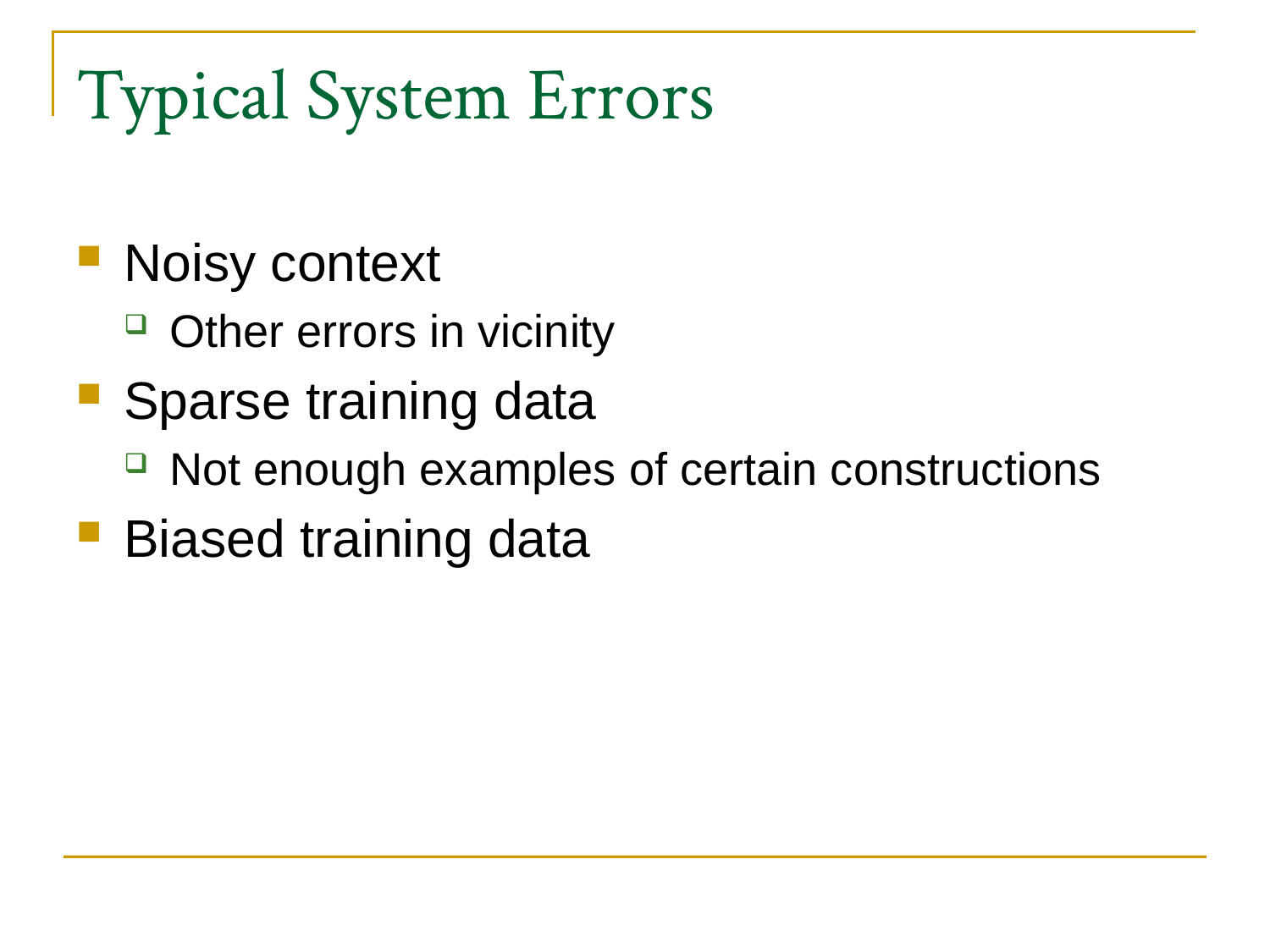

# Typical System Errors
Noisy context
Other errors in vicinity
Sparse training data
Not enough examples of certain constructions
Biased training data